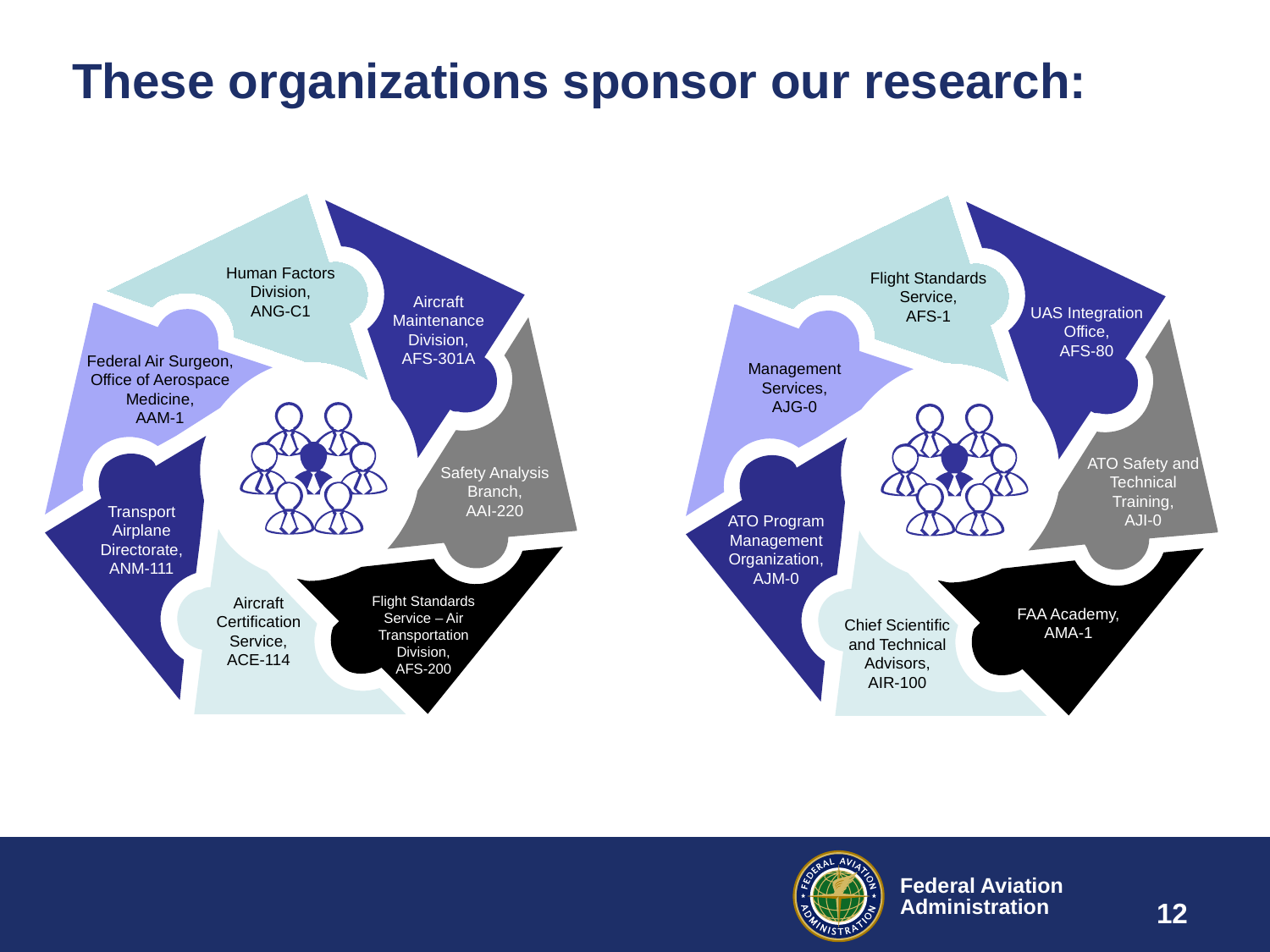

# These organizations sponsor our research:

Human Factors Division,
ANG-C1
Aircraft Maintenance Division,
AFS-301A

Federal Air Surgeon, Office of Aerospace Medicine,
AAM-1

Safety Analysis Branch,
AAI-220
Transport
Airplane Directorate,
ANM-111

Flight Standards Service – Air Transportation Division,
AFS-200
Aircraft Certification Service,
ACE-114

Flight Standards Service,
AFS-1
UAS Integration Office,
AFS-80

Management Services,
AJG-0

ATO Safety and Technical Training,
AJI-0
ATO Program Management Organization,
AJM-0

FAA Academy,
AMA-1
Chief Scientific and Technical Advisors,
AIR-100